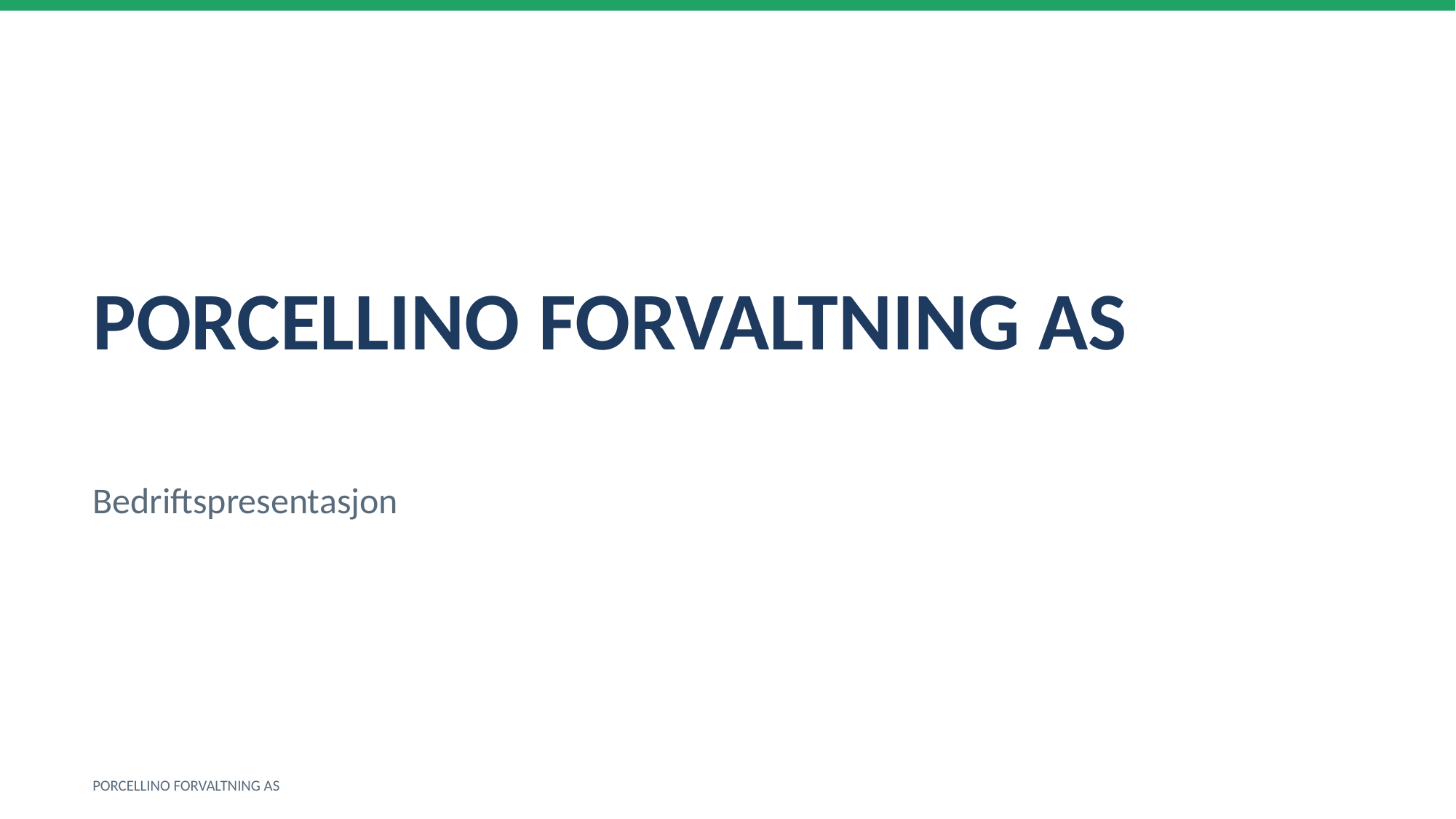

PORCELLINO FORVALTNING AS
Bedriftspresentasjon
PORCELLINO FORVALTNING AS